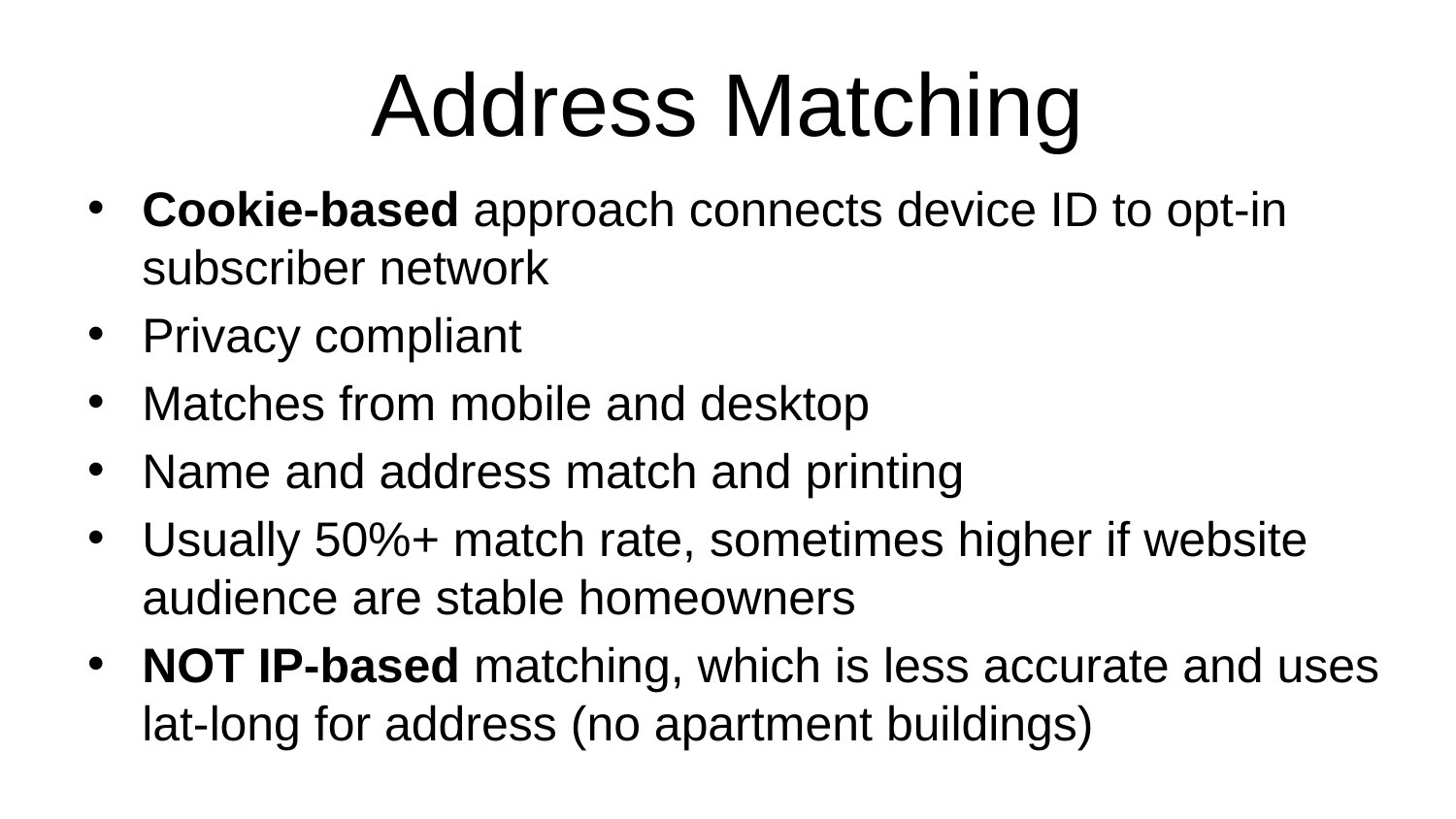

# Address Matching
Cookie-based approach connects device ID to opt-in subscriber network
Privacy compliant
Matches from mobile and desktop
Name and address match and printing
Usually 50%+ match rate, sometimes higher if website audience are stable homeowners
NOT IP-based matching, which is less accurate and uses lat-long for address (no apartment buildings)